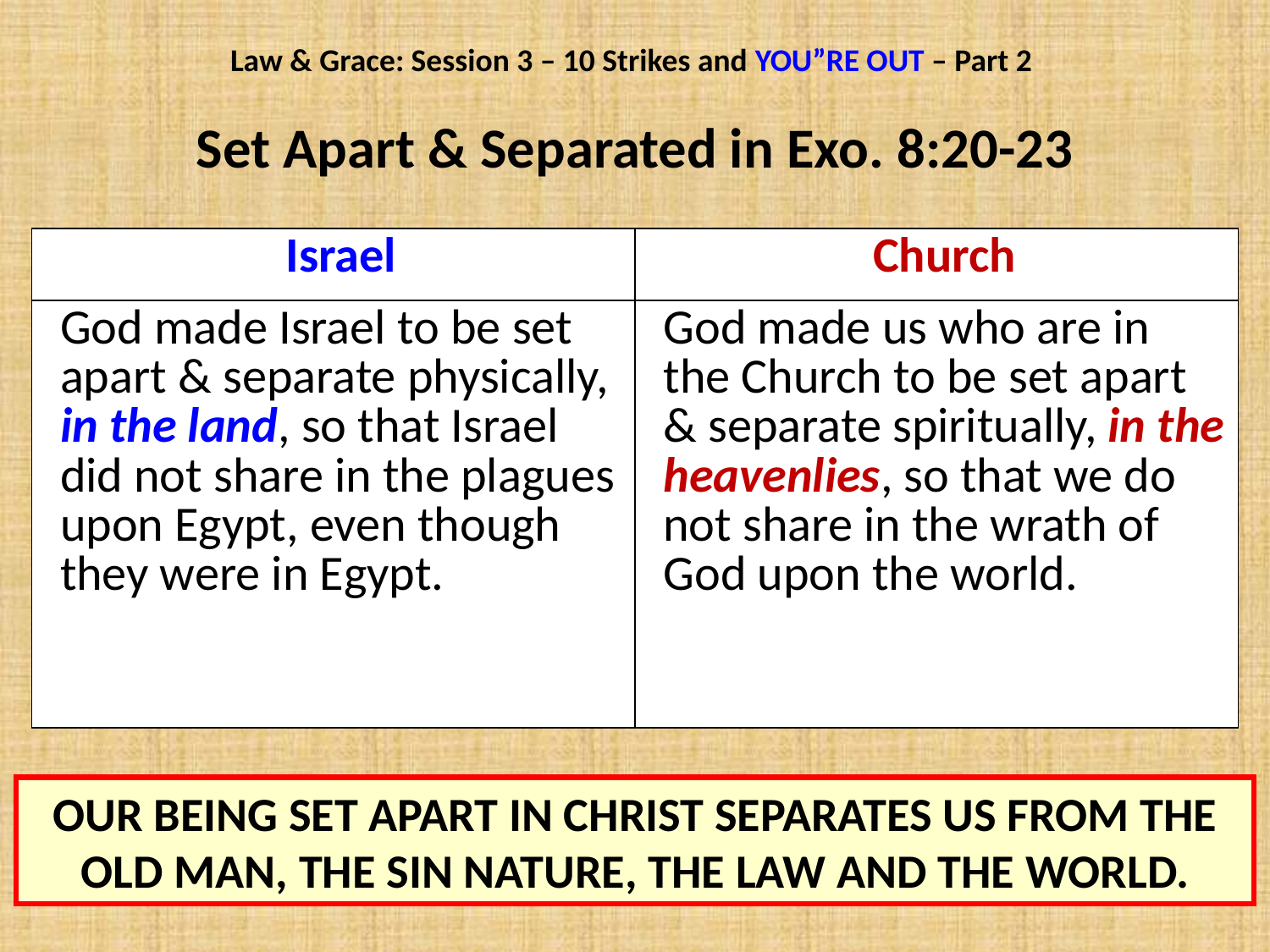

Law & Grace: Session 3 – 10 Strikes and YOU”RE OUT – Part 2
# Set Apart & Separated in Exo. 8:20-23
| Israel | Church |
| --- | --- |
| God made Israel to be set apart & separate physically, in the land, so that Israel did not share in the plagues upon Egypt, even though they were in Egypt. | God made us who are in the Church to be set apart & separate spiritually, in the heavenlies, so that we do not share in the wrath of God upon the world. |
our being set apart in christ separates us from the old man, the sin nature, the law and the world.